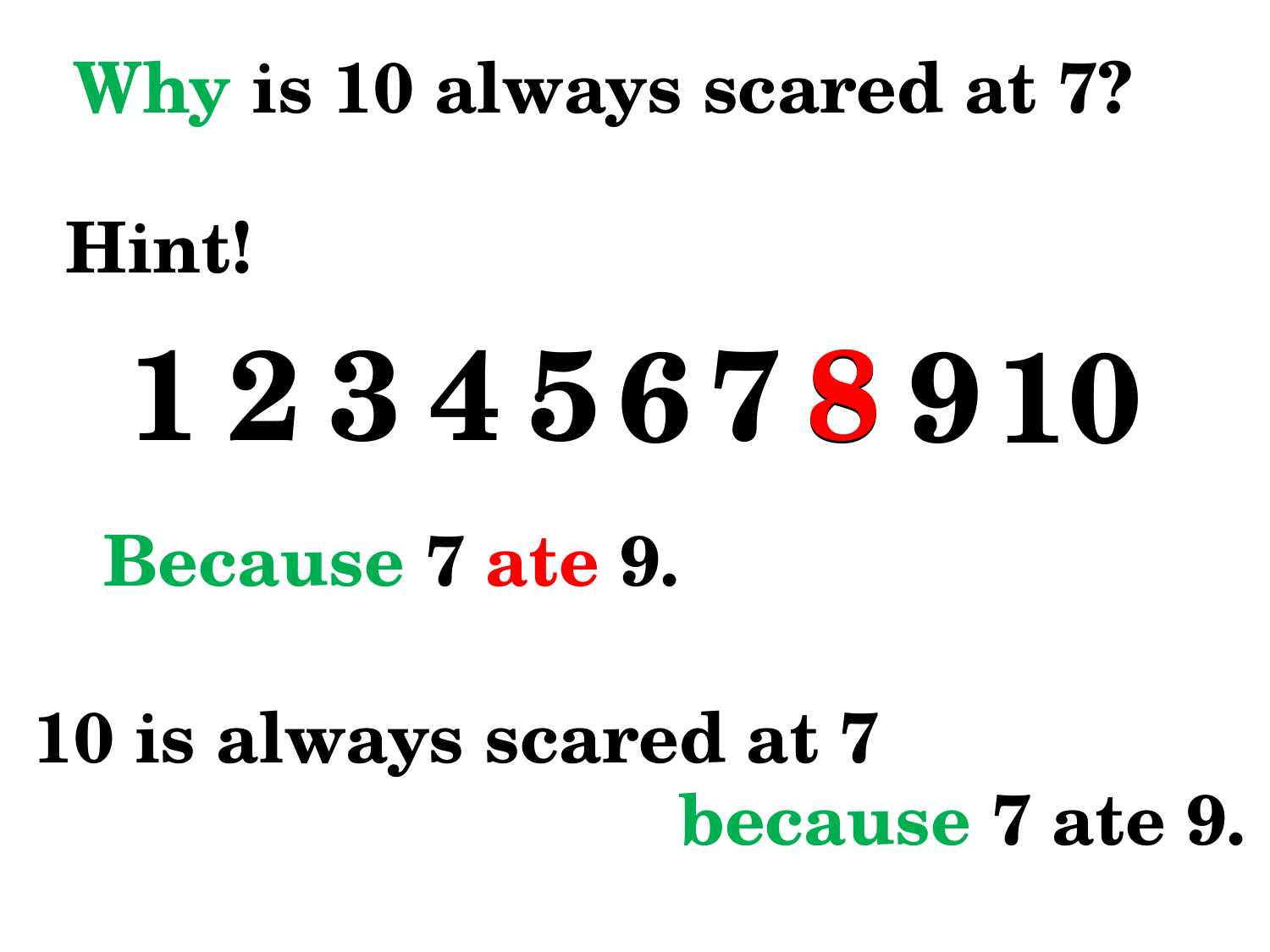

Why is 10 always scared at 7?
Hint!
8
7
5
4
2
3
1
6
8
9
10
Because 7 ate 9.
10 is always scared at 7
because 7 ate 9.